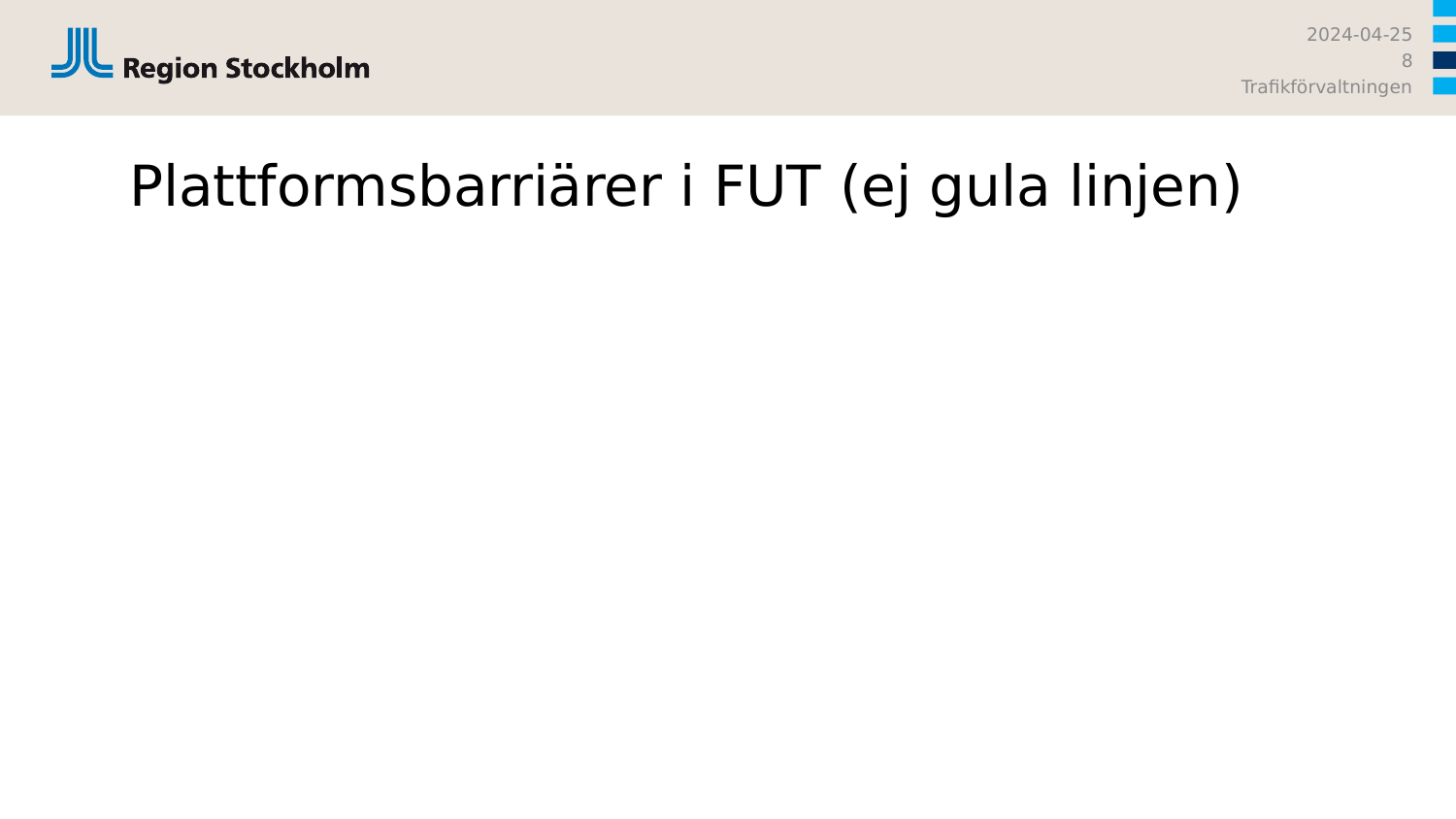

2024-04-25
8
Trafikförvaltningen
# Plattformsbarriärer i FUT (ej gula linjen)